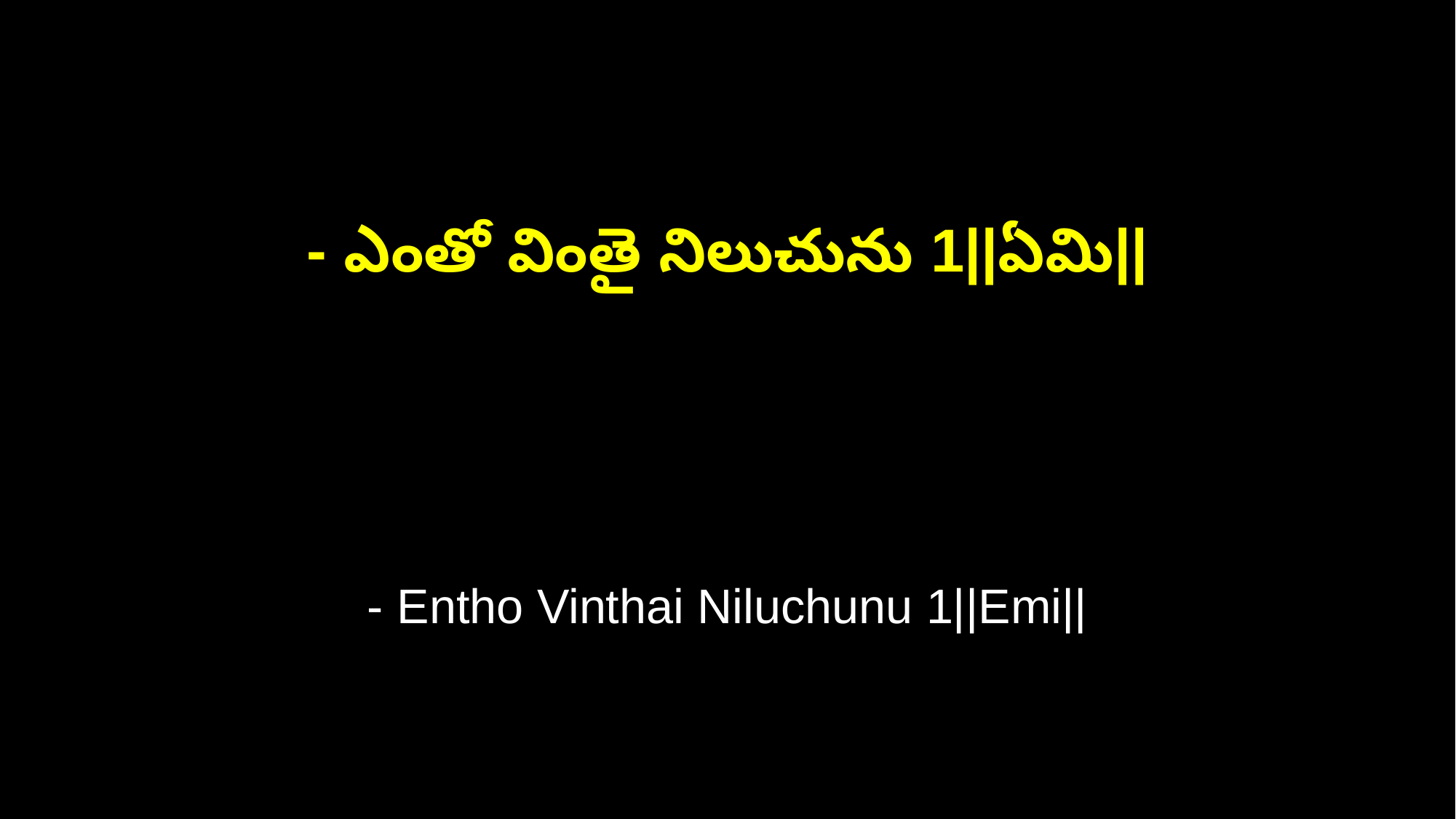

- ఎంతో వింతై నిలుచును 1||ఏమి||
- Entho Vinthai Niluchunu 1||Emi||